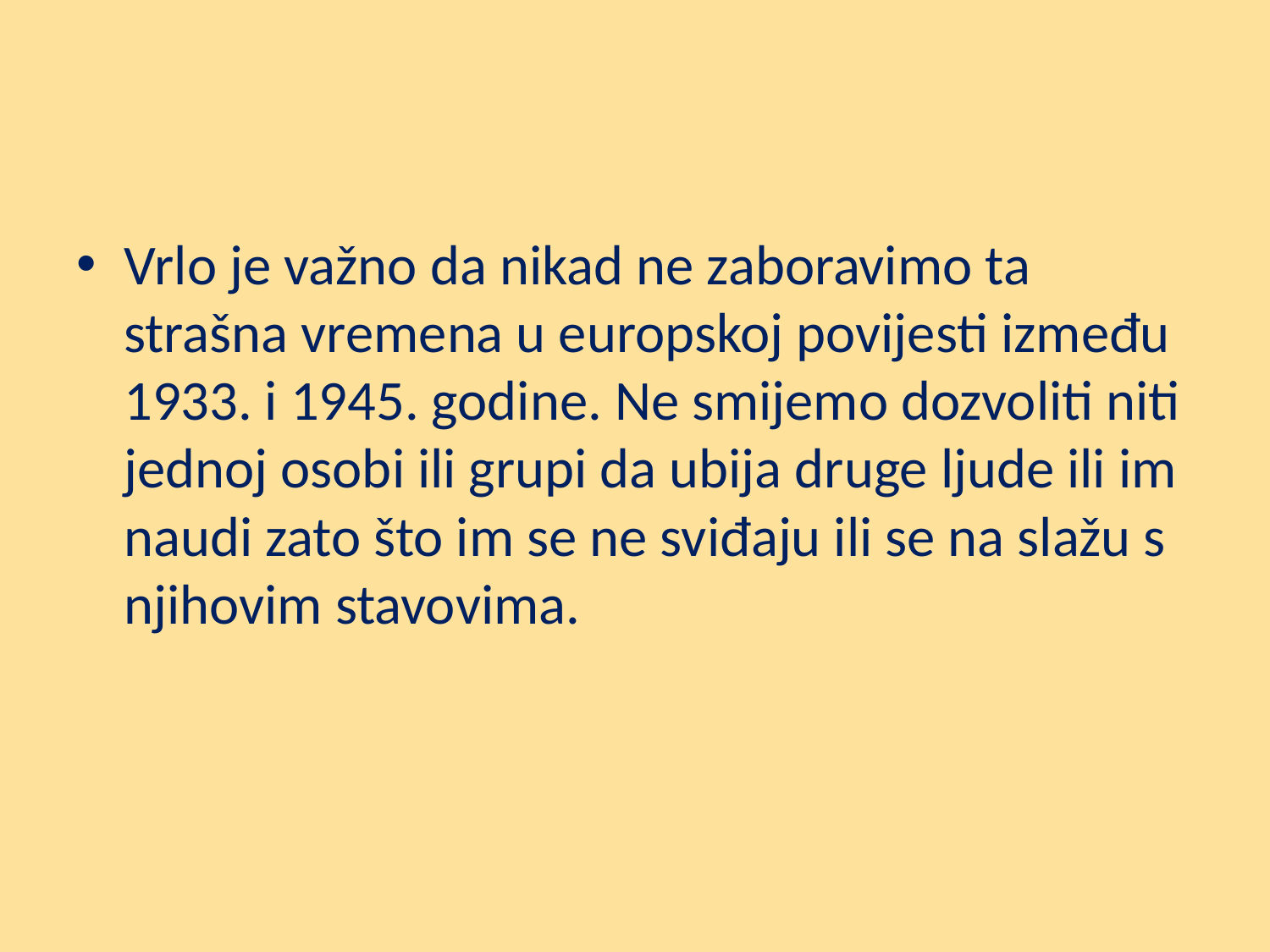

#
Vrlo je važno da nikad ne zaboravimo ta strašna vremena u europskoj povijesti između 1933. i 1945. godine. Ne smijemo dozvoliti niti jednoj osobi ili grupi da ubija druge ljude ili im naudi zato što im se ne sviđaju ili se na slažu s njihovim stavovima.